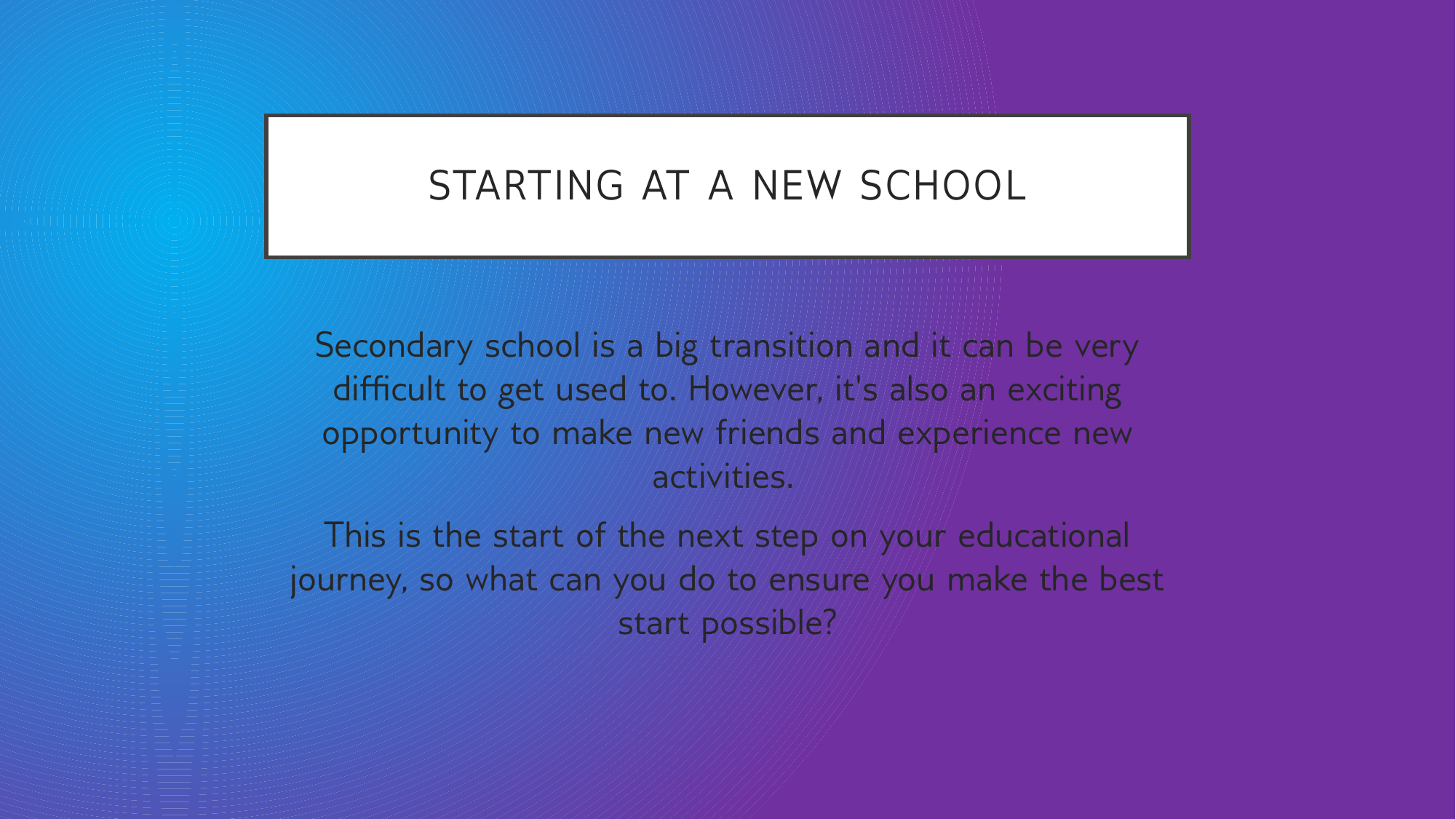

# Starting at a new school
Secondary school is a big transition and it can be very difficult to get used to. However, it's also an exciting opportunity to make new friends and experience new activities.
This is the start of the next step on your educational journey, so what can you do to ensure you make the best start possible?